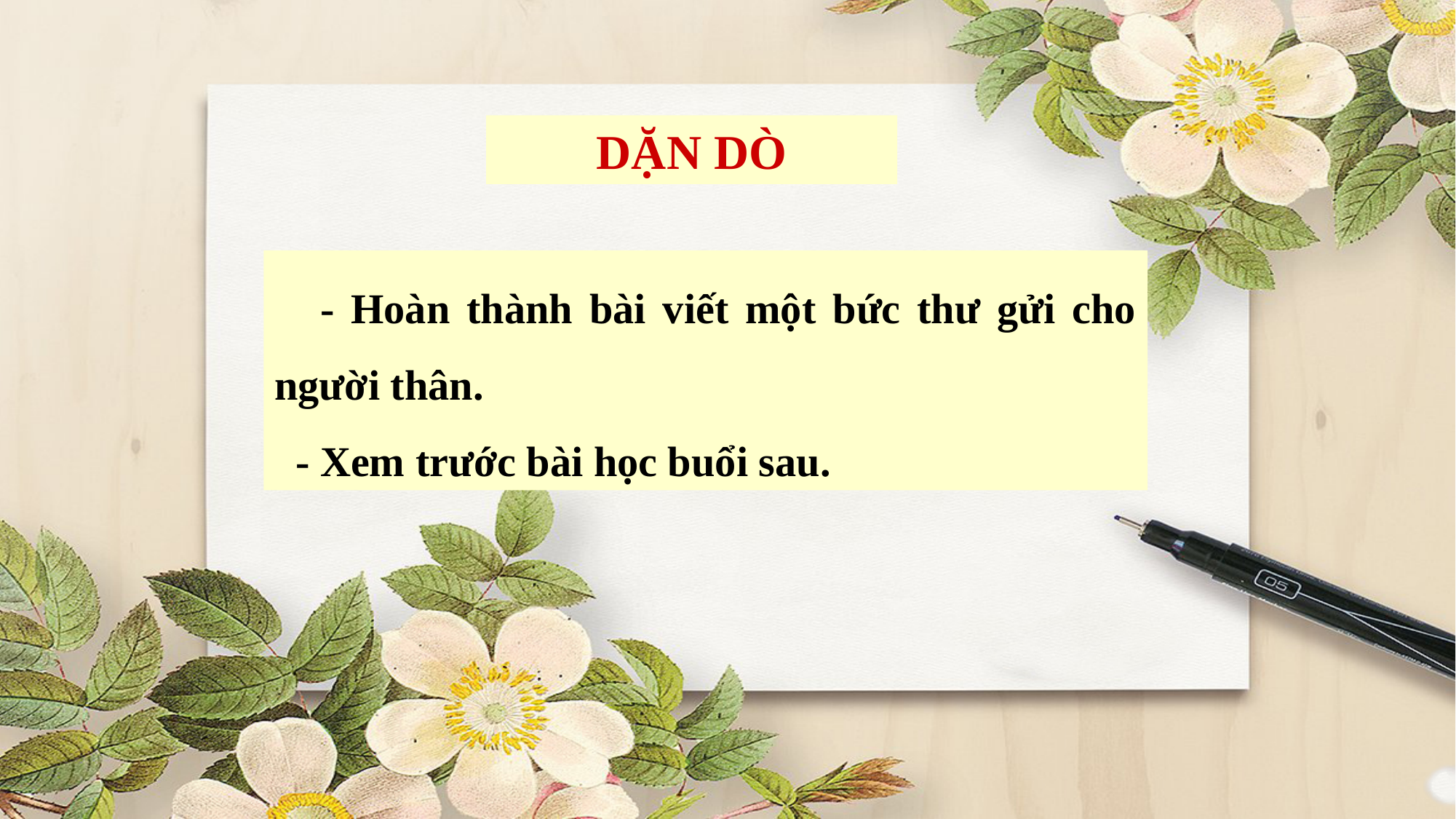

DẶN DÒ
   - Hoàn thành bài viết một bức thư gửi cho người thân.
  - Xem trước bài học buổi sau.